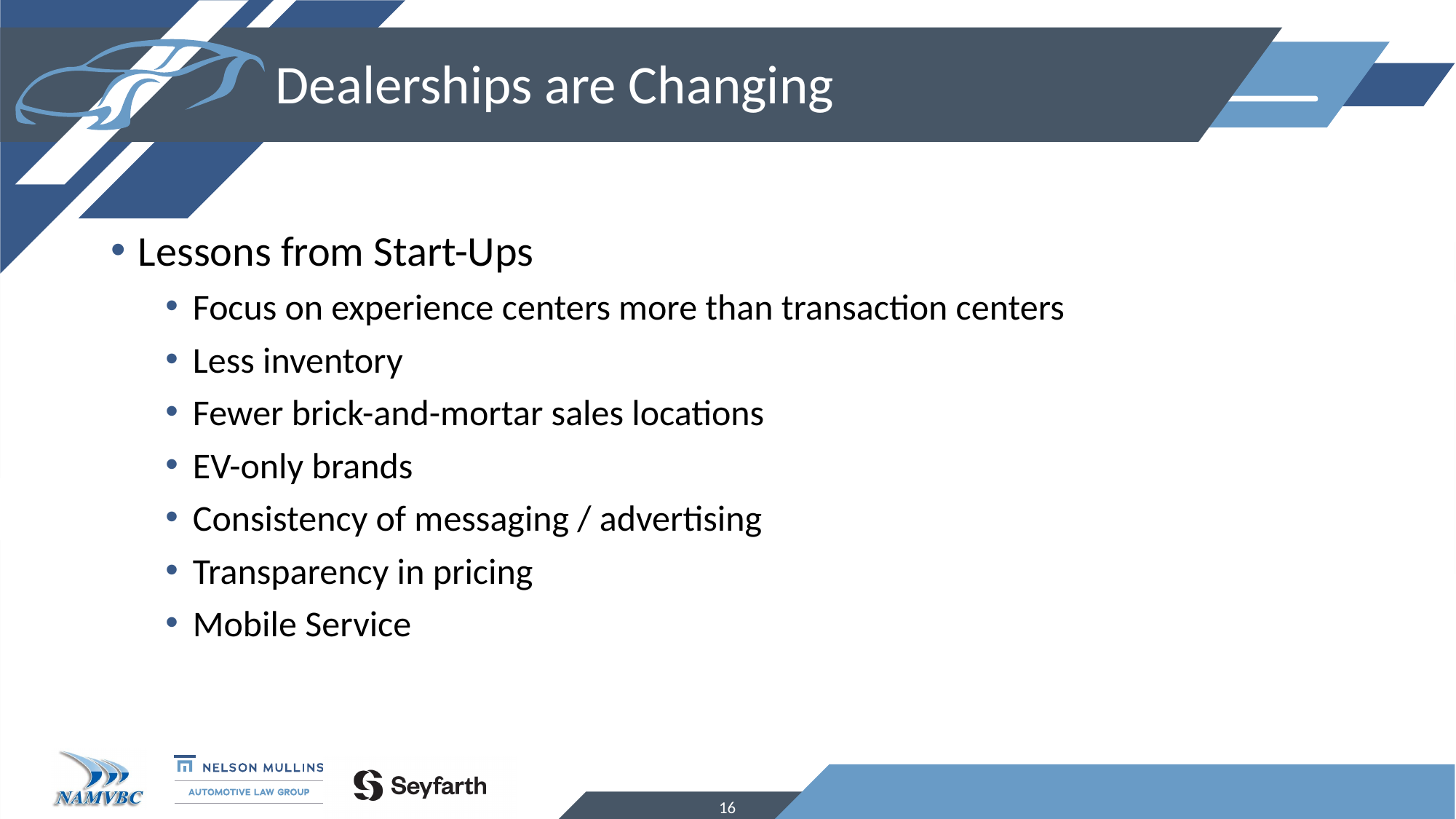

# Dealerships are Changing
Lessons from Start-Ups
Focus on experience centers more than transaction centers
Less inventory
Fewer brick-and-mortar sales locations
EV-only brands
Consistency of messaging / advertising
Transparency in pricing
Mobile Service
16